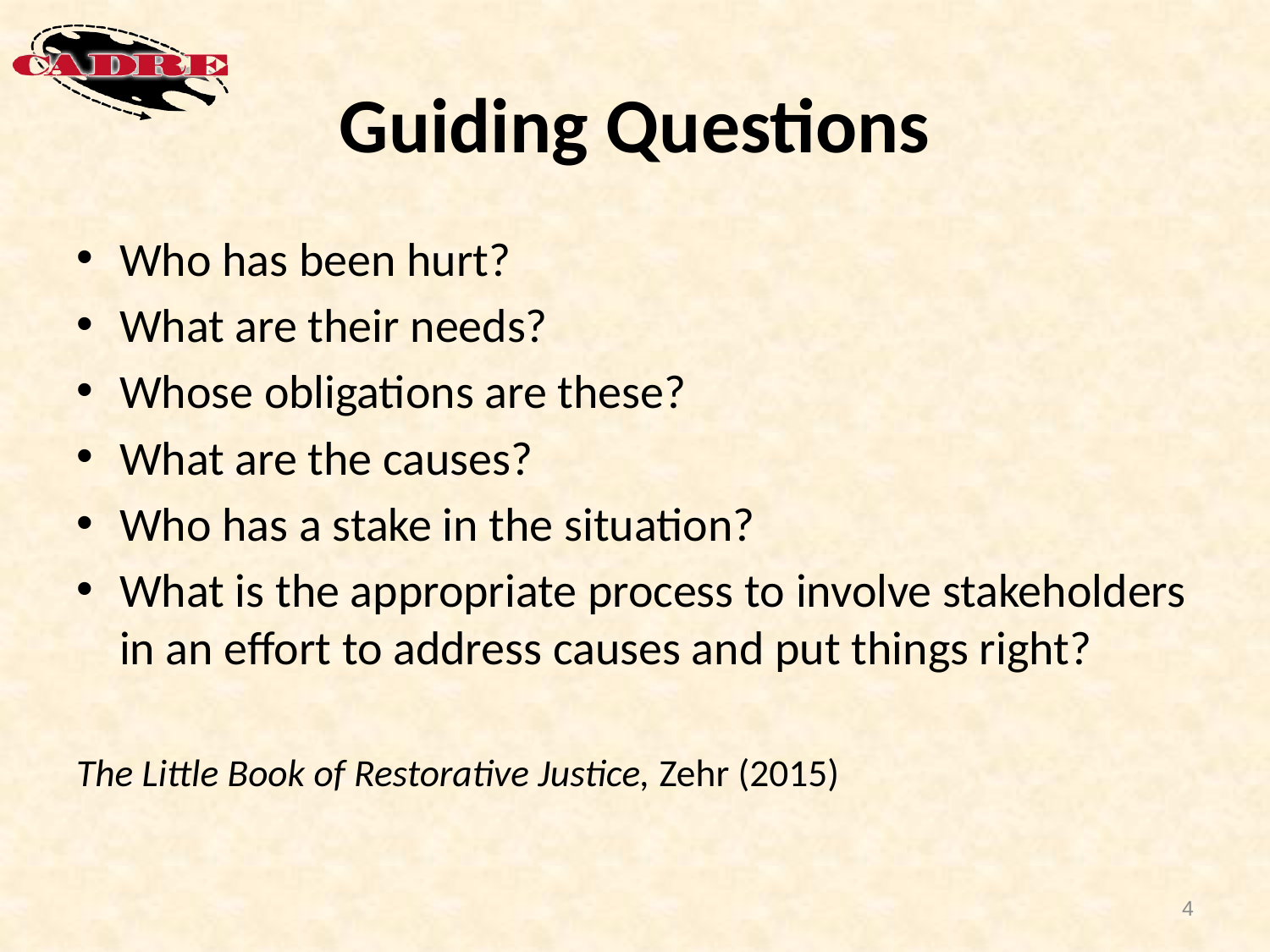

# Guiding Questions
Who has been hurt?
What are their needs?
Whose obligations are these?
What are the causes?
Who has a stake in the situation?
What is the appropriate process to involve stakeholders in an effort to address causes and put things right?

The Little Book of Restorative Justice, Zehr (2015)
4